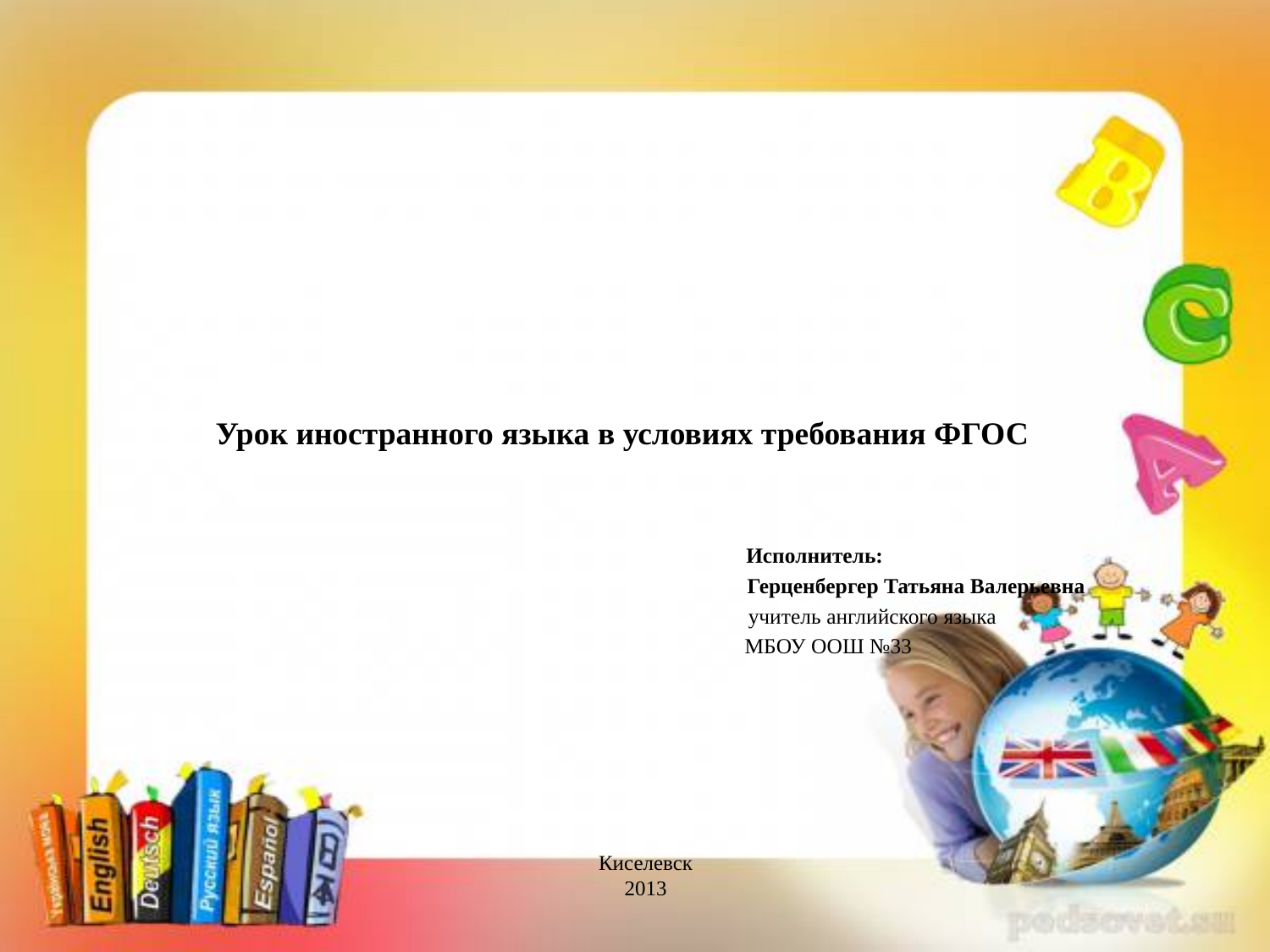

#
Урок иностранного языка в условиях требования ФГОС
                                                Исполнитель:
                                                                                     Герценбергер Татьяна Валерьевна
                                                                     учитель английского языка
                                                     МБОУ ООШ №33

Киселевск
2013